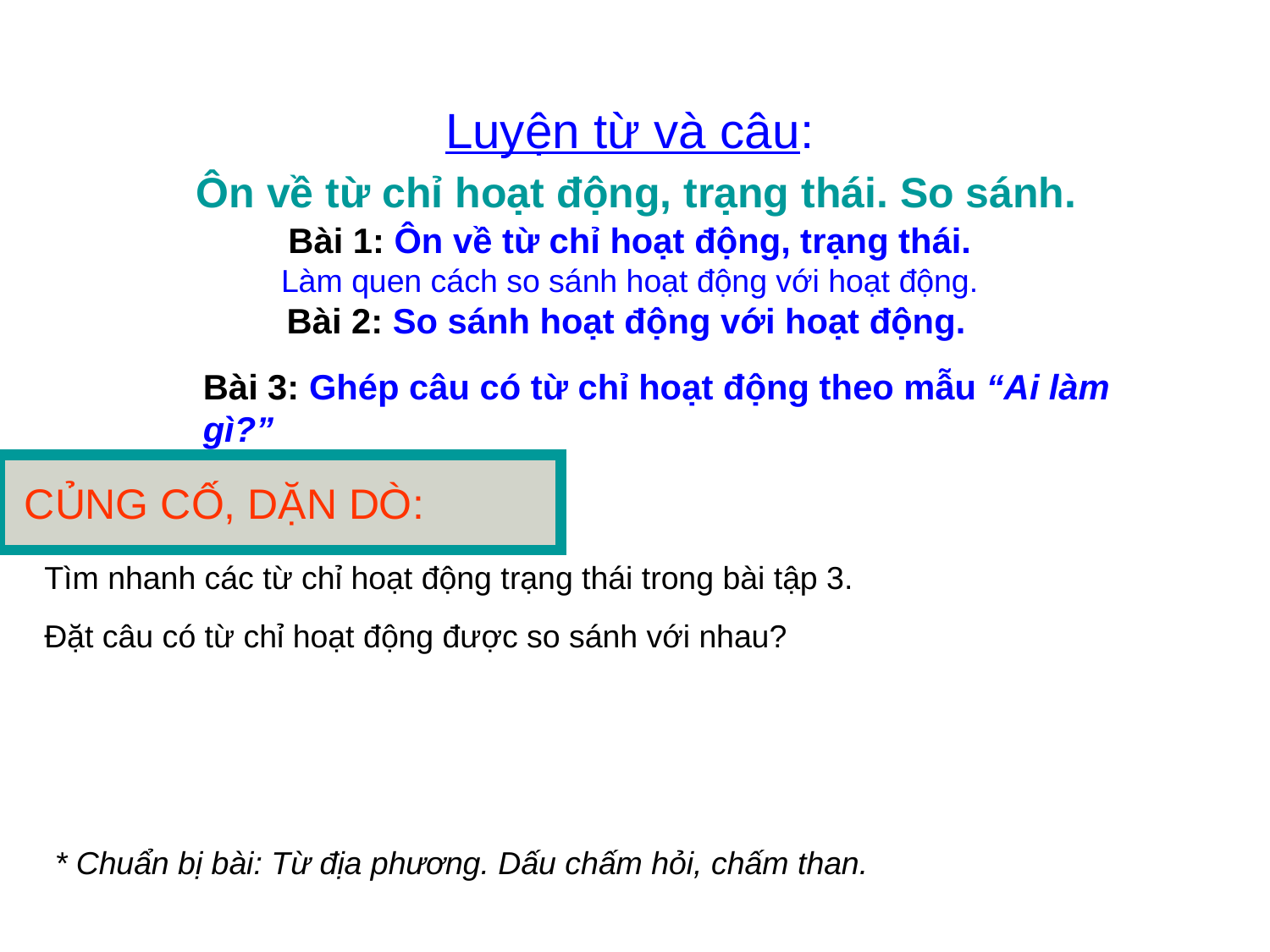

Luyện từ và câu:
 Ôn về từ chỉ hoạt động, trạng thái. So sánh.
Bài 1: Ôn về từ chỉ hoạt động, trạng thái.
Làm quen cách so sánh hoạt động với hoạt động.
Bài 2: So sánh hoạt động với hoạt động.
Bài 3: Ghép câu có từ chỉ hoạt động theo mẫu “Ai làm gì?”
# CỦNG CỐ, DẶN DÒ:
Tìm nhanh các từ chỉ hoạt động trạng thái trong bài tập 3.
Đặt câu có từ chỉ hoạt động được so sánh với nhau?
* Chuẩn bị bài: Từ địa phương. Dấu chấm hỏi, chấm than.